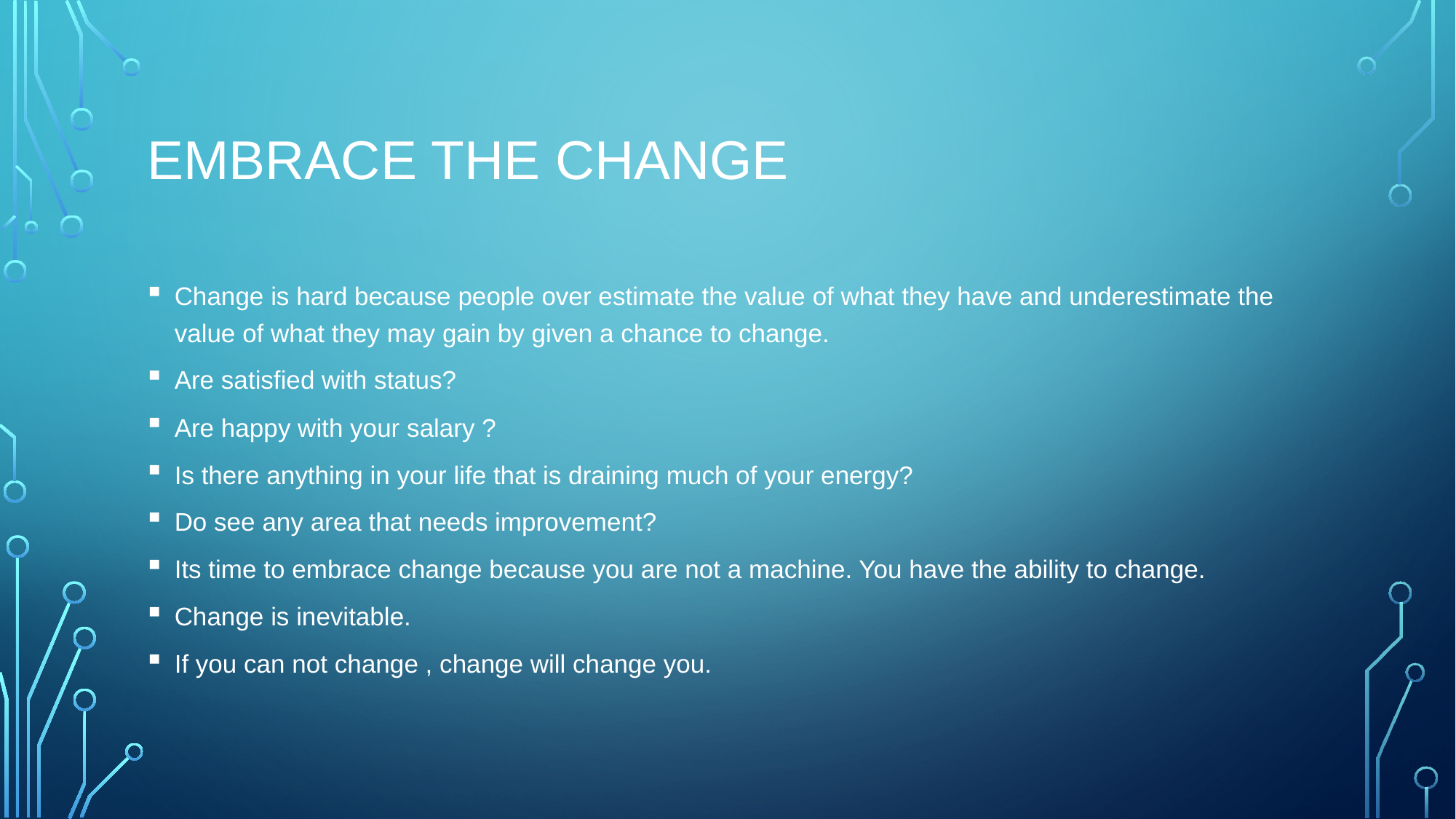

# Embrace the change
Change is hard because people over estimate the value of what they have and underestimate the value of what they may gain by given a chance to change.
Are satisfied with status?
Are happy with your salary ?
Is there anything in your life that is draining much of your energy?
Do see any area that needs improvement?
Its time to embrace change because you are not a machine. You have the ability to change.
Change is inevitable.
If you can not change , change will change you.